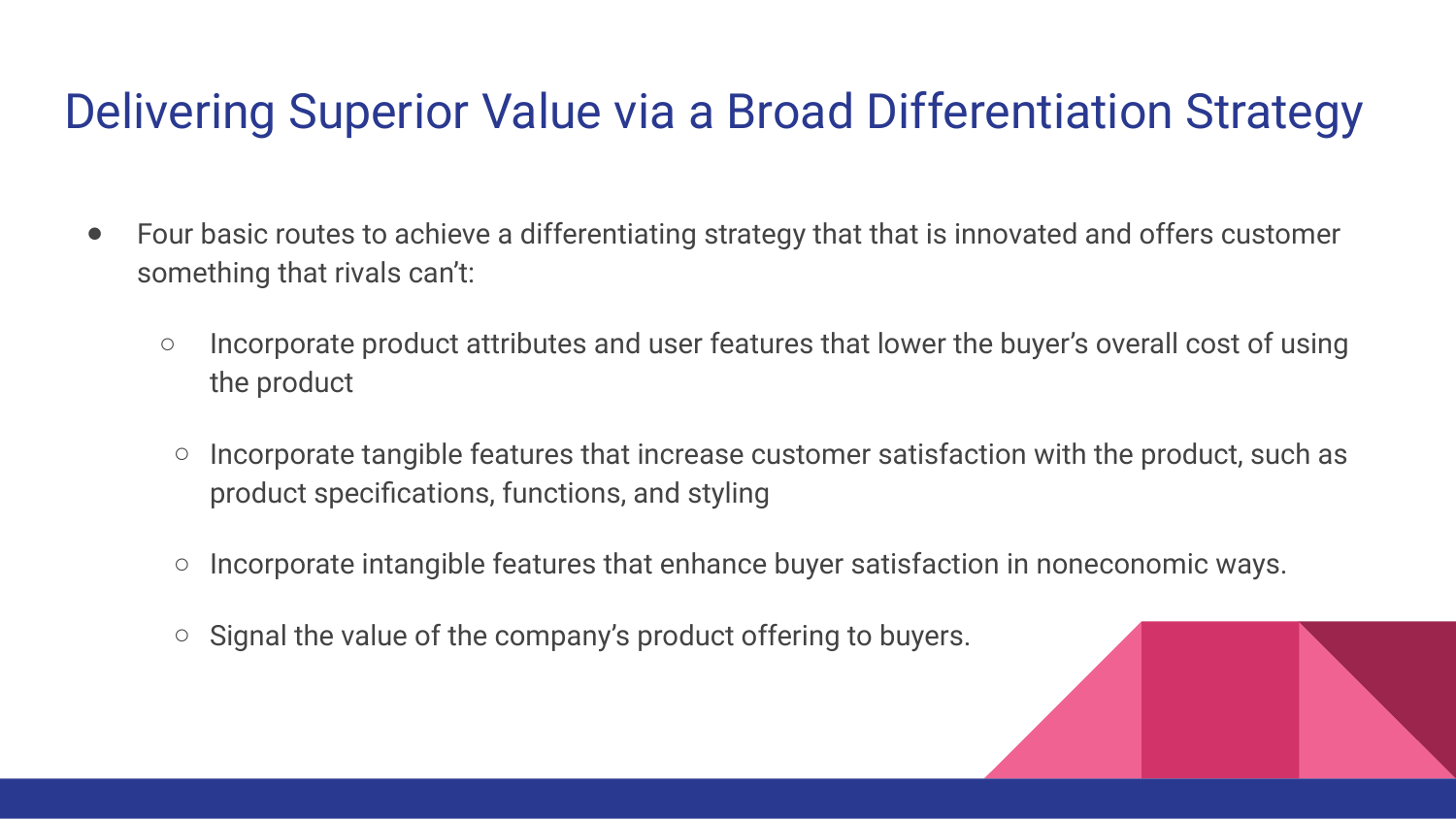

# Delivering Superior Value via a Broad Differentiation Strategy
Four basic routes to achieve a differentiating strategy that that is innovated and offers customer something that rivals can’t:
Incorporate product attributes and user features that lower the buyer’s overall cost of using the product
Incorporate tangible features that increase customer satisfaction with the product, such as product specifications, functions, and styling
Incorporate intangible features that enhance buyer satisfaction in noneconomic ways.
Signal the value of the company’s product offering to buyers.